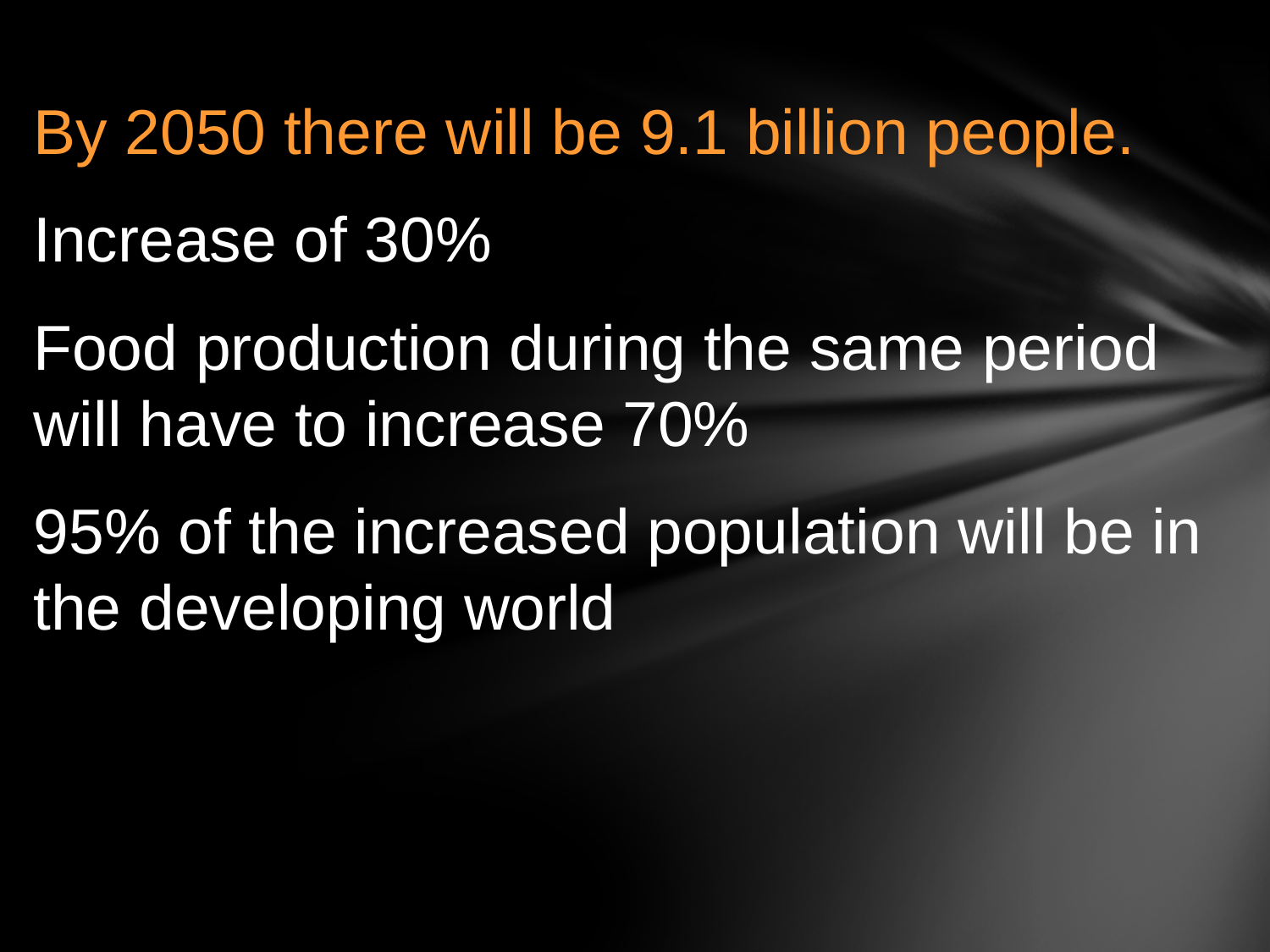

By 2050 there will be 9.1 billion people.
Increase of 30%
Food production during the same period will have to increase 70%
95% of the increased population will be in the developing world